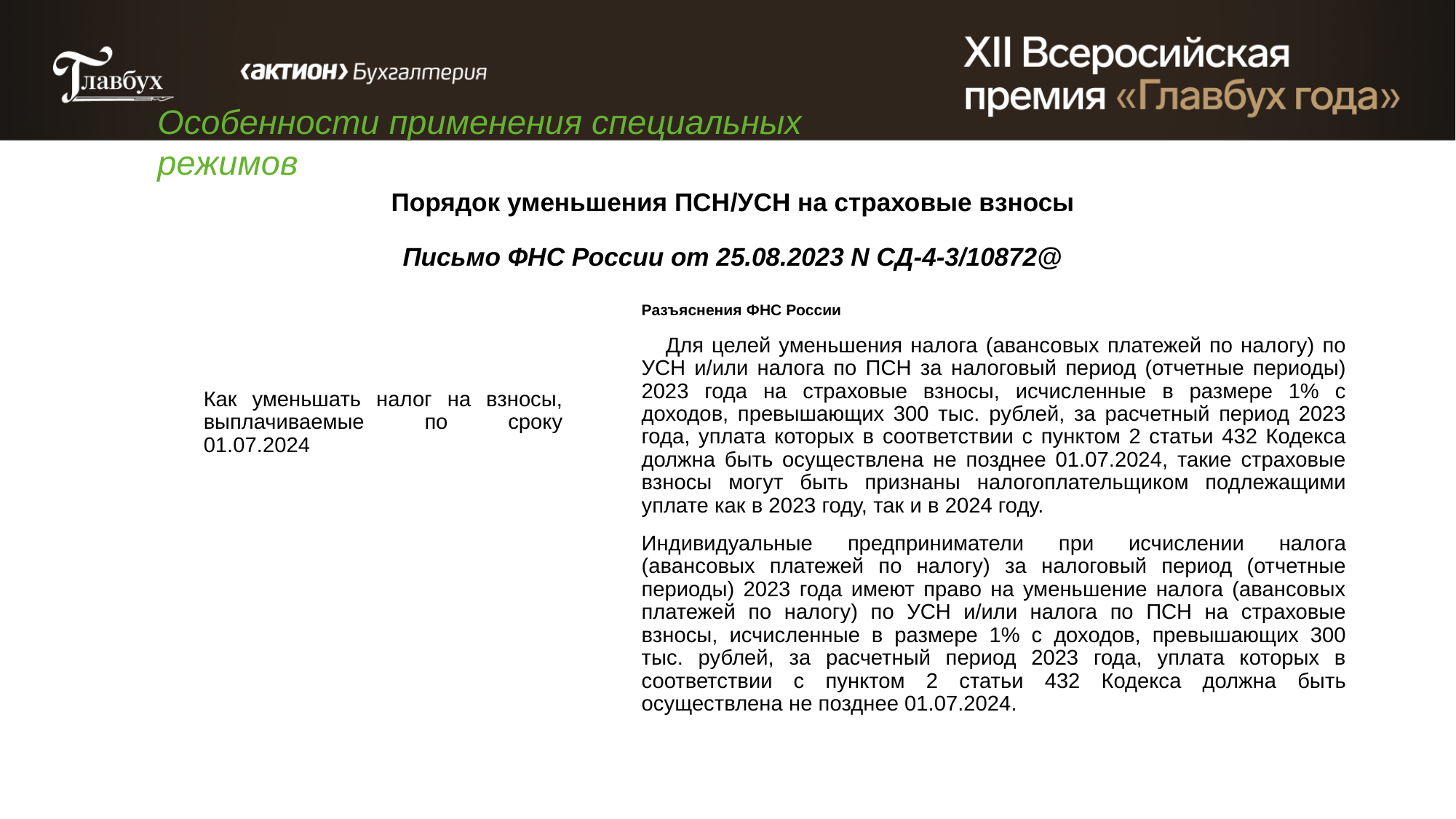

Особенности применения специальных режимов
# Порядок уменьшения ПСН/УСН на страховые взносы Письмо ФНС России от 25.08.2023 N СД-4-3/10872@
Разъяснения ФНС России
   Для целей уменьшения налога (авансовых платежей по налогу) по УСН и/или налога по ПСН за налоговый период (отчетные периоды) 2023 года на страховые взносы, исчисленные в размере 1% с доходов, превышающих 300 тыс. рублей, за расчетный период 2023 года, уплата которых в соответствии с пунктом 2 статьи 432 Кодекса должна быть осуществлена не позднее 01.07.2024, такие страховые взносы могут быть признаны налогоплательщиком подлежащими уплате как в 2023 году, так и в 2024 году.
Индивидуальные предприниматели при исчислении налога (авансовых платежей по налогу) за налоговый период (отчетные периоды) 2023 года имеют право на уменьшение налога (авансовых платежей по налогу) по УСН и/или налога по ПСН на страховые взносы, исчисленные в размере 1% с доходов, превышающих 300 тыс. рублей, за расчетный период 2023 года, уплата которых в соответствии с пунктом 2 статьи 432 Кодекса должна быть осуществлена не позднее 01.07.2024.
Как уменьшать налог на взносы, выплачиваемые по сроку 01.07.2024